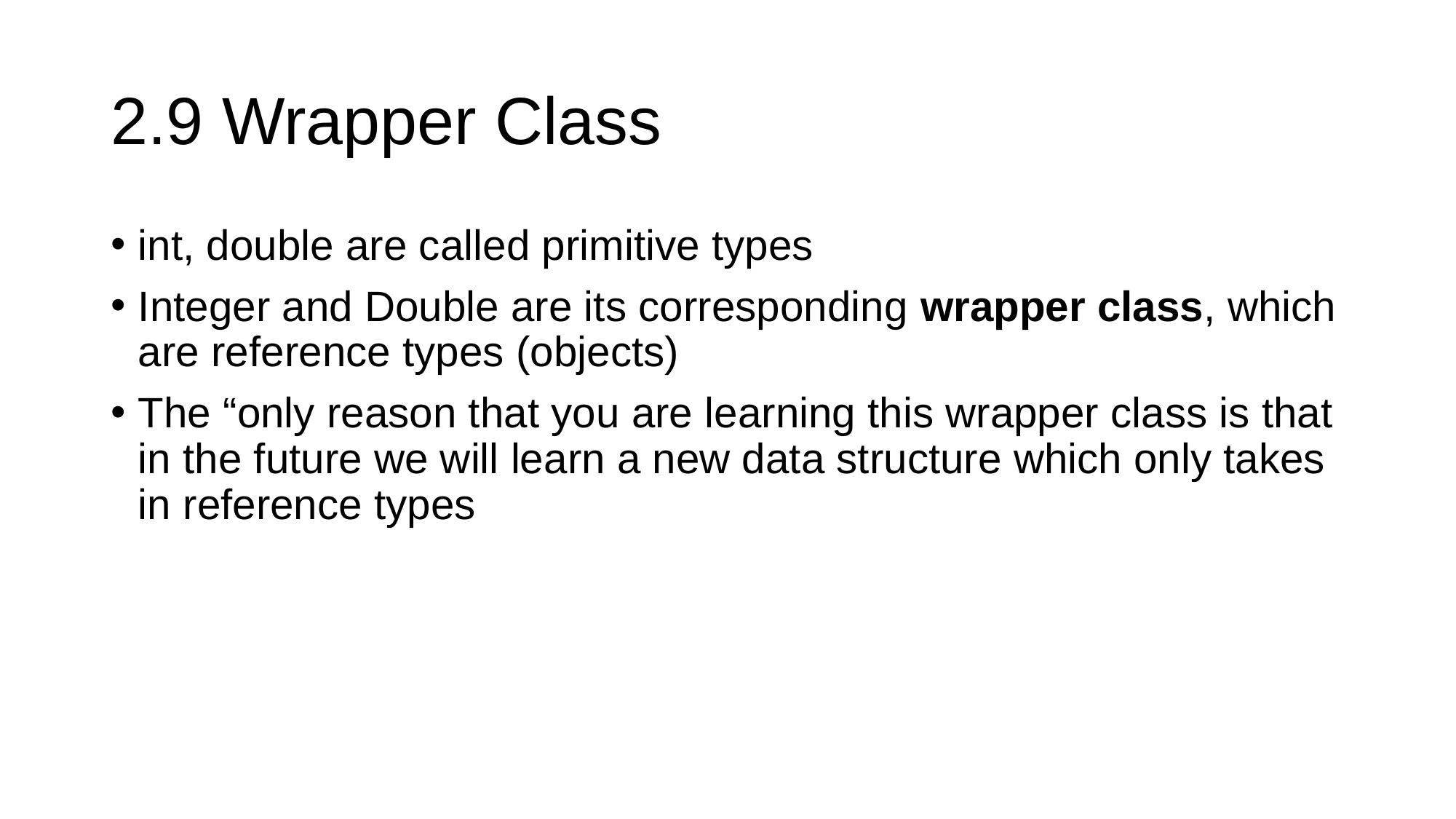

# 2.9 Wrapper Class
int, double are called primitive types
Integer and Double are its corresponding wrapper class, which are reference types (objects)
The “only reason that you are learning this wrapper class is that in the future we will learn a new data structure which only takes in reference types